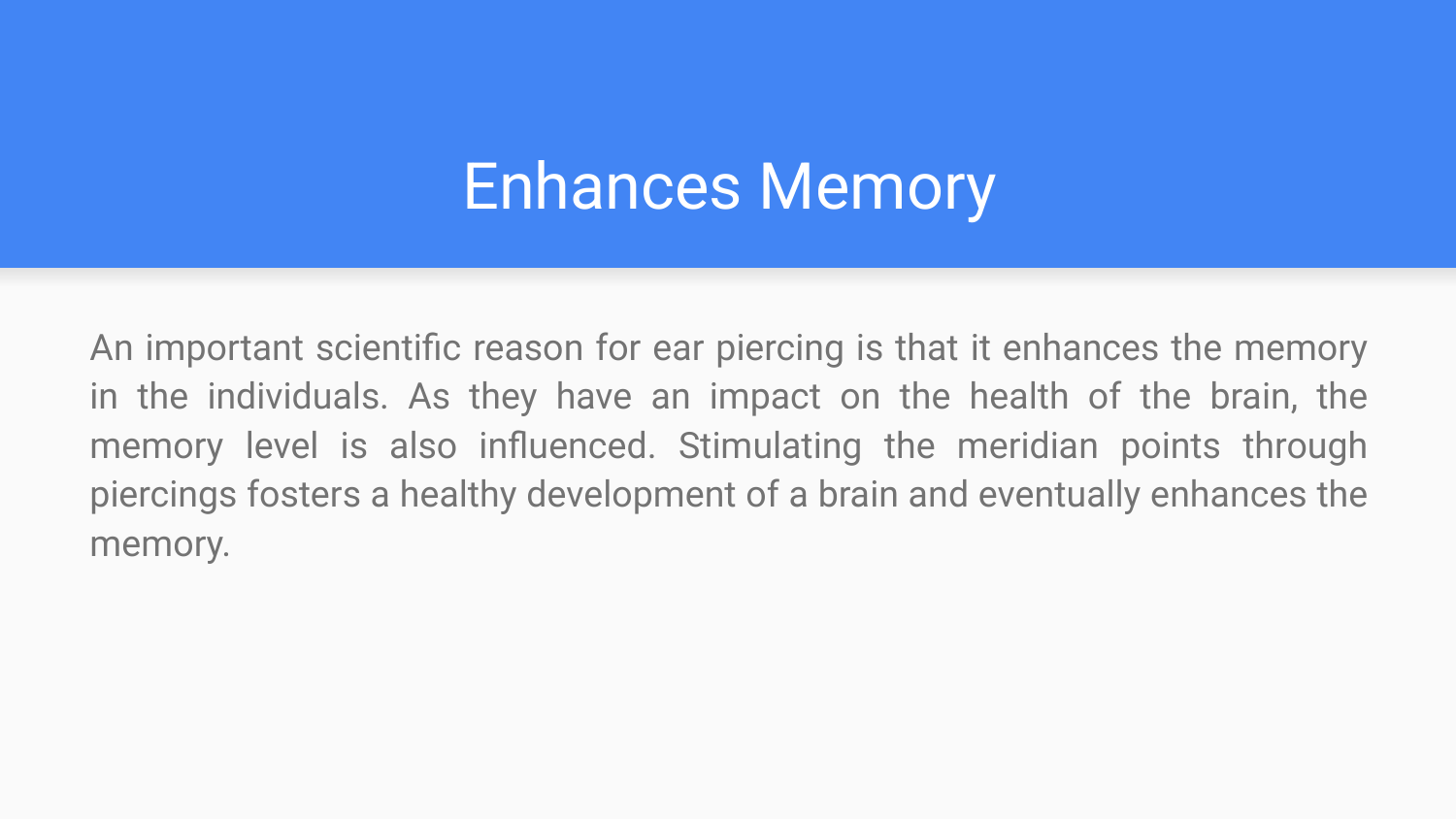

# Enhances Memory
An important scientific reason for ear piercing is that it enhances the memory in the individuals. As they have an impact on the health of the brain, the memory level is also influenced. Stimulating the meridian points through piercings fosters a healthy development of a brain and eventually enhances the memory.